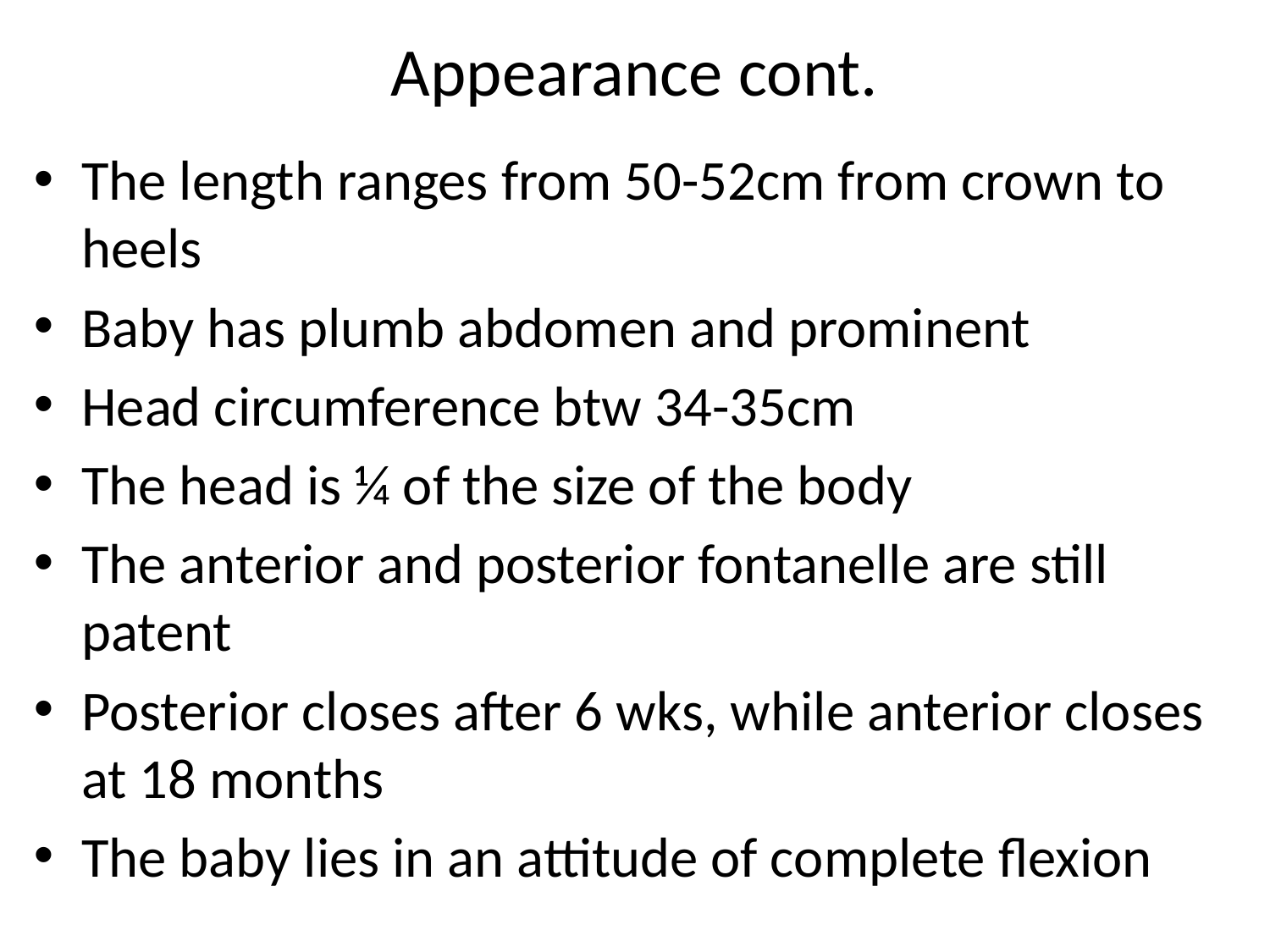

# Appearance cont.
The length ranges from 50-52cm from crown to heels
Baby has plumb abdomen and prominent
Head circumference btw 34-35cm
The head is ¼ of the size of the body
The anterior and posterior fontanelle are still patent
Posterior closes after 6 wks, while anterior closes at 18 months
The baby lies in an attitude of complete flexion